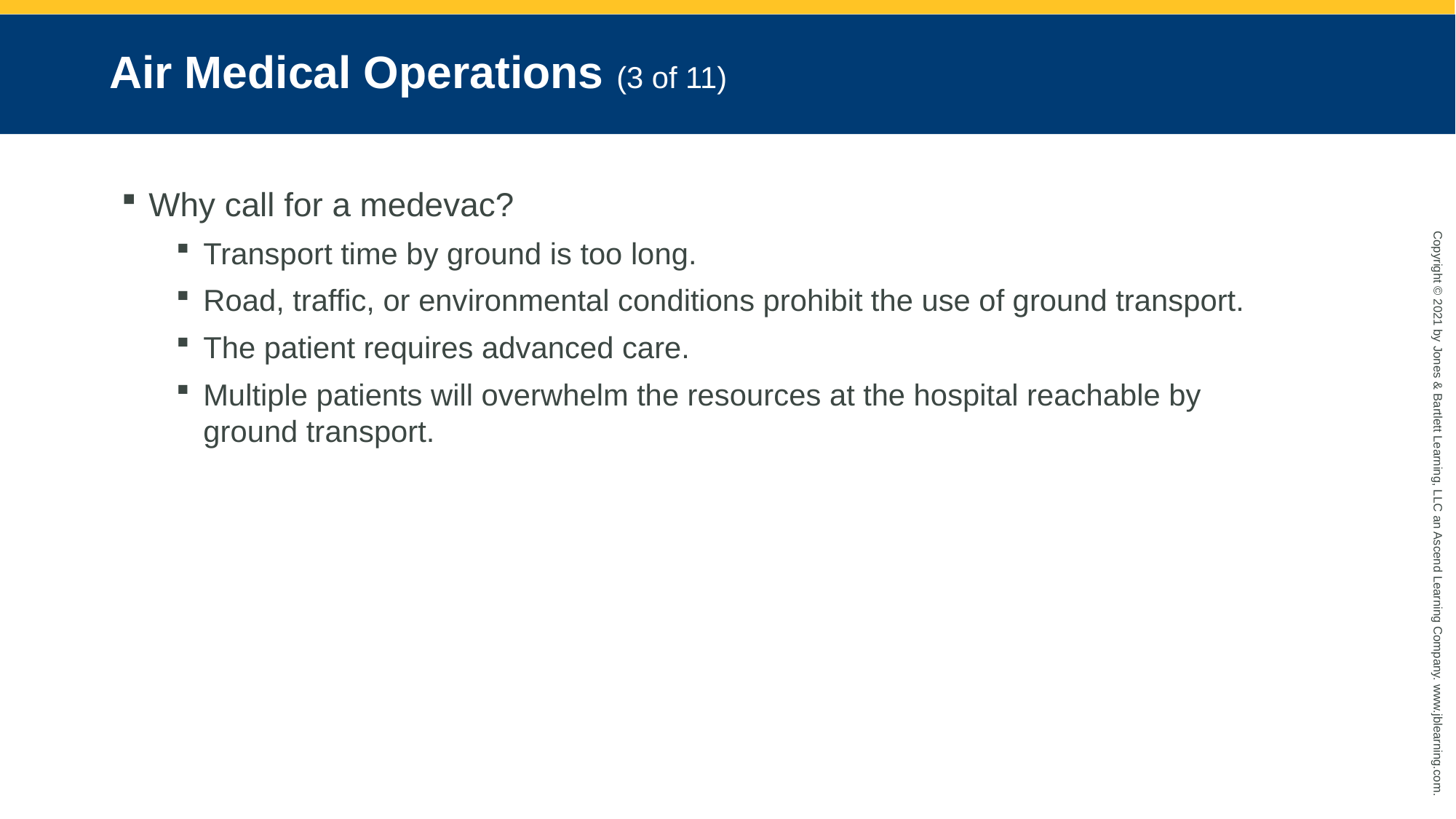

# Air Medical Operations (3 of 11)
Why call for a medevac?
Transport time by ground is too long.
Road, traffic, or environmental conditions prohibit the use of ground transport.
The patient requires advanced care.
Multiple patients will overwhelm the resources at the hospital reachable by ground transport.